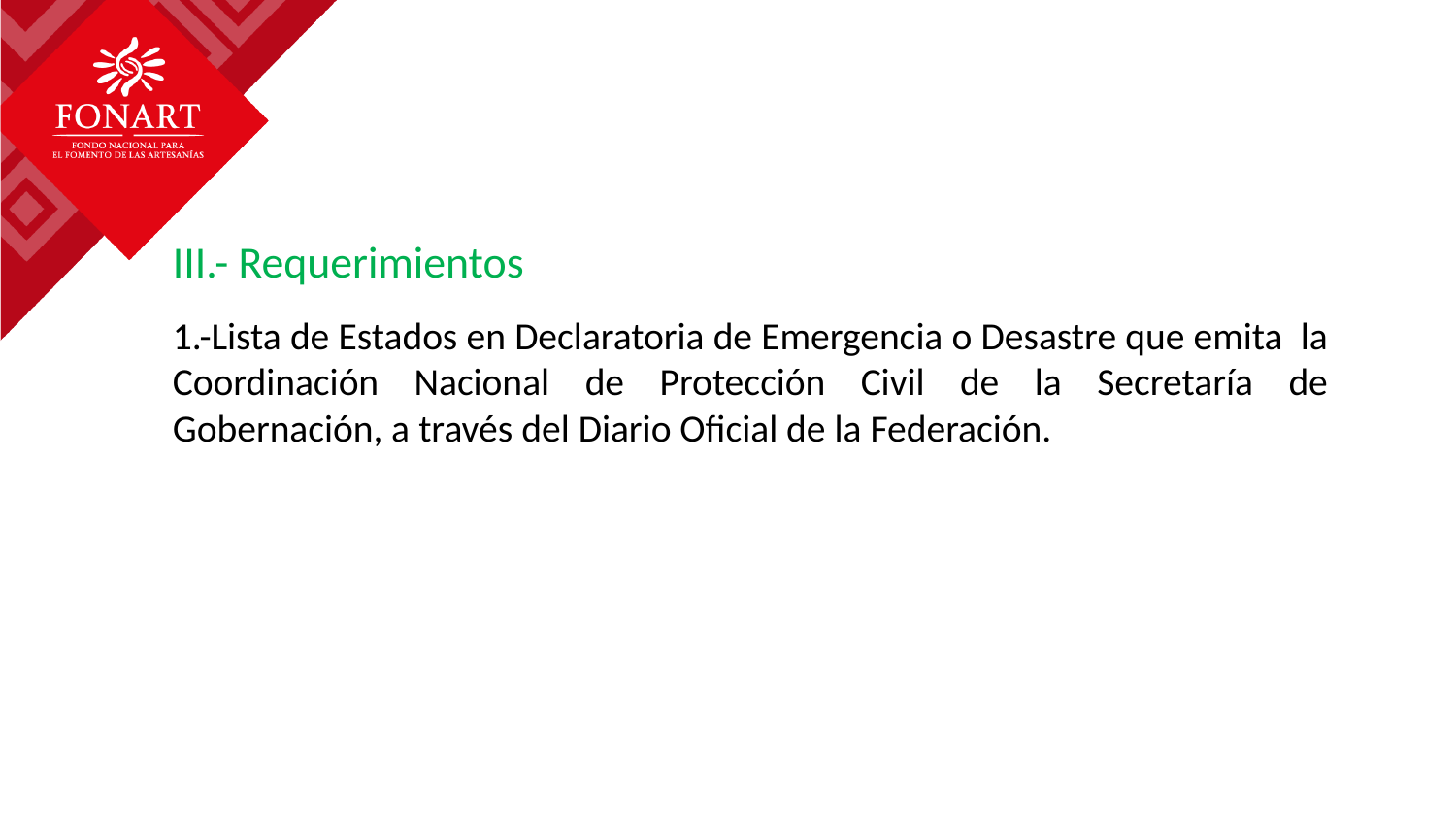

III.- Requerimientos
1.-Lista de Estados en Declaratoria de Emergencia o Desastre que emita  la Coordinación Nacional de Protección Civil de la Secretaría de Gobernación, a través del Diario Oficial de la Federación.